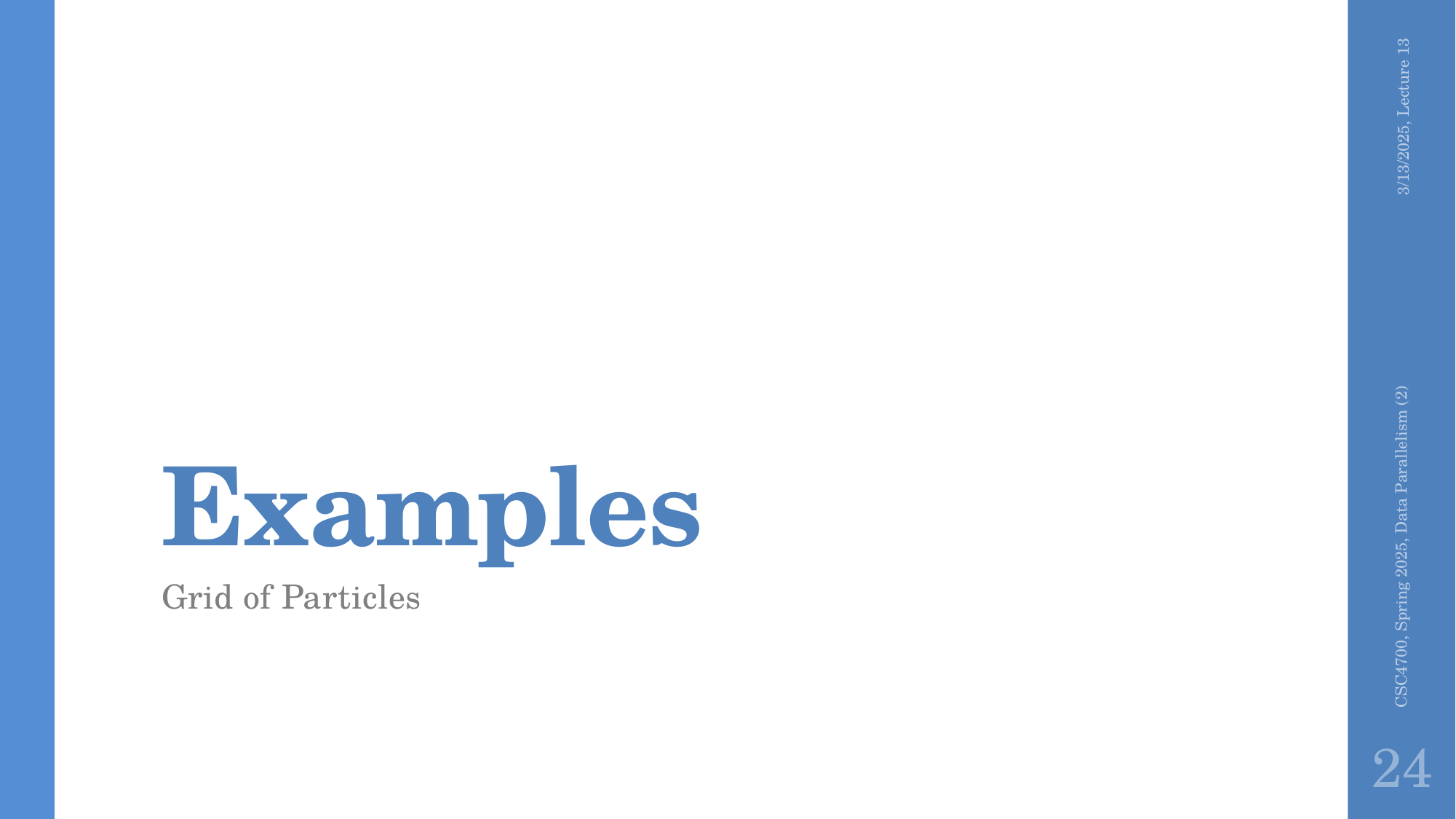

# Examples
3/13/2025, Lecture 13
CSC4700, Spring 2025, Data Parallelism (2)
Grid of Particles
24